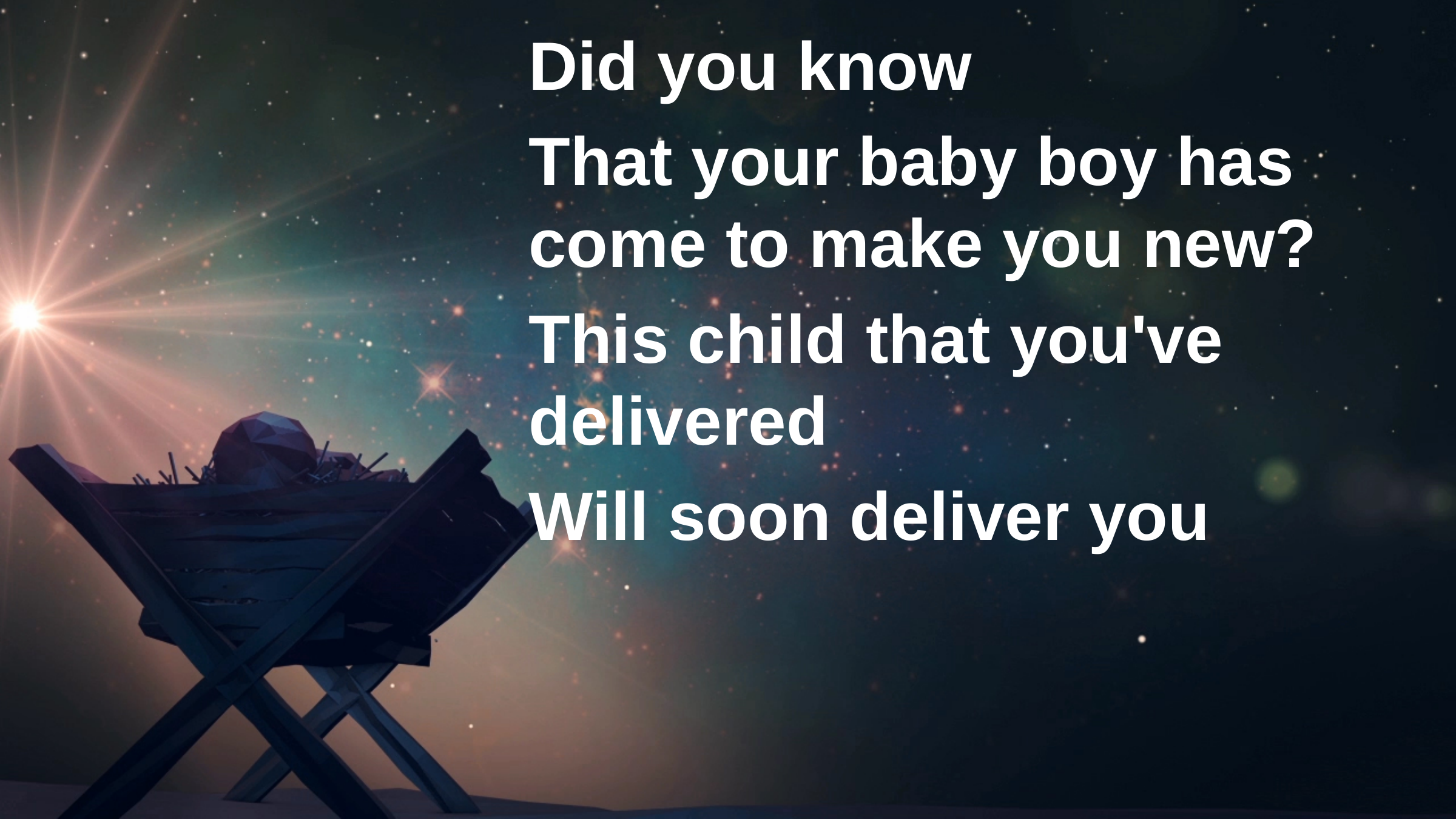

Did you know
That your baby boy has come to make you new?
This child that you've delivered
Will soon deliver you